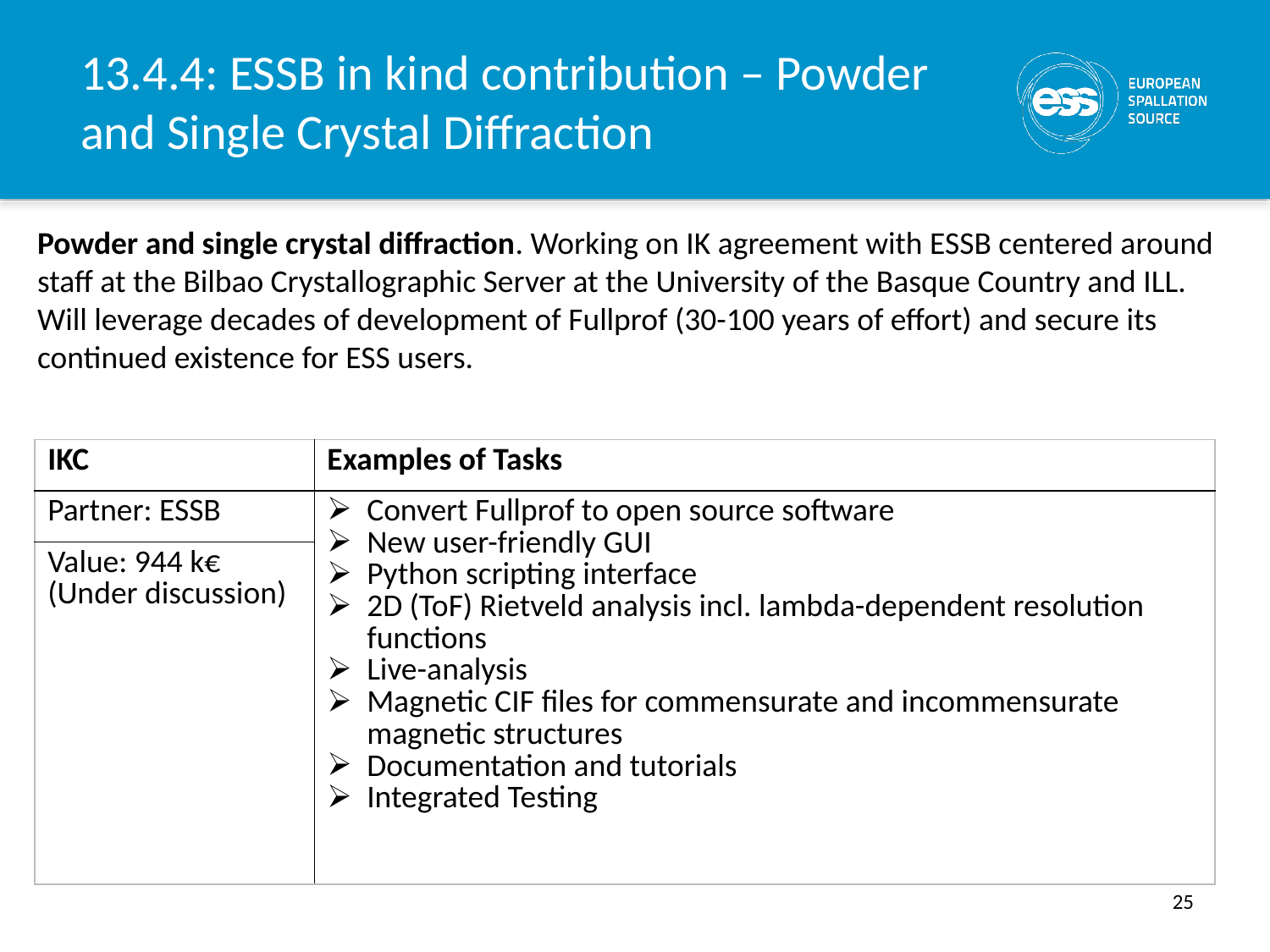

# 13.4.4: ESSB in kind contribution – Powder and Single Crystal Diffraction
Powder and single crystal diffraction. Working on IK agreement with ESSB centered around staff at the Bilbao Crystallographic Server at the University of the Basque Country and ILL. Will leverage decades of development of Fullprof (30-100 years of effort) and secure its continued existence for ESS users.
| IKC | Examples of Tasks |
| --- | --- |
| Partner: ESSB | Convert Fullprof to open source software New user-friendly GUI Python scripting interface 2D (ToF) Rietveld analysis incl. lambda-dependent resolution functions Live-analysis Magnetic CIF files for commensurate and incommensurate magnetic structures Documentation and tutorials Integrated Testing |
| Value: 944 k€ (Under discussion) |  |
25